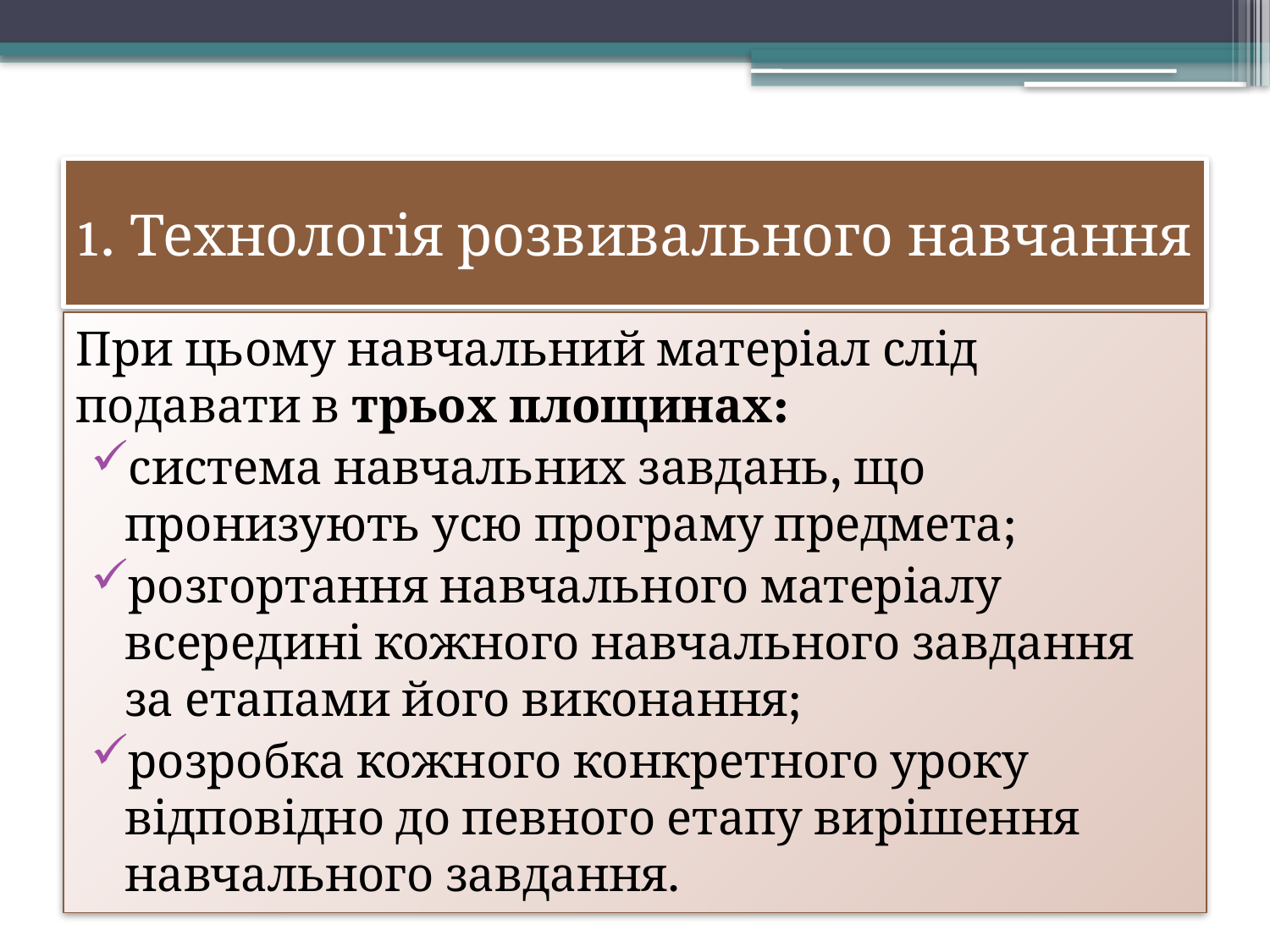

# 1. Технологія розвивального навчання
При цьому навчальний матеріал слід подавати в трьох площинах:
система навчальних завдань, що пронизують усю програму предмета;
розгортання навчального матеріалу всередині кожного навчального завдання за етапами його виконання;
розробка кожного конкретного уроку відповідно до певного етапу вирішення навчального завдання.